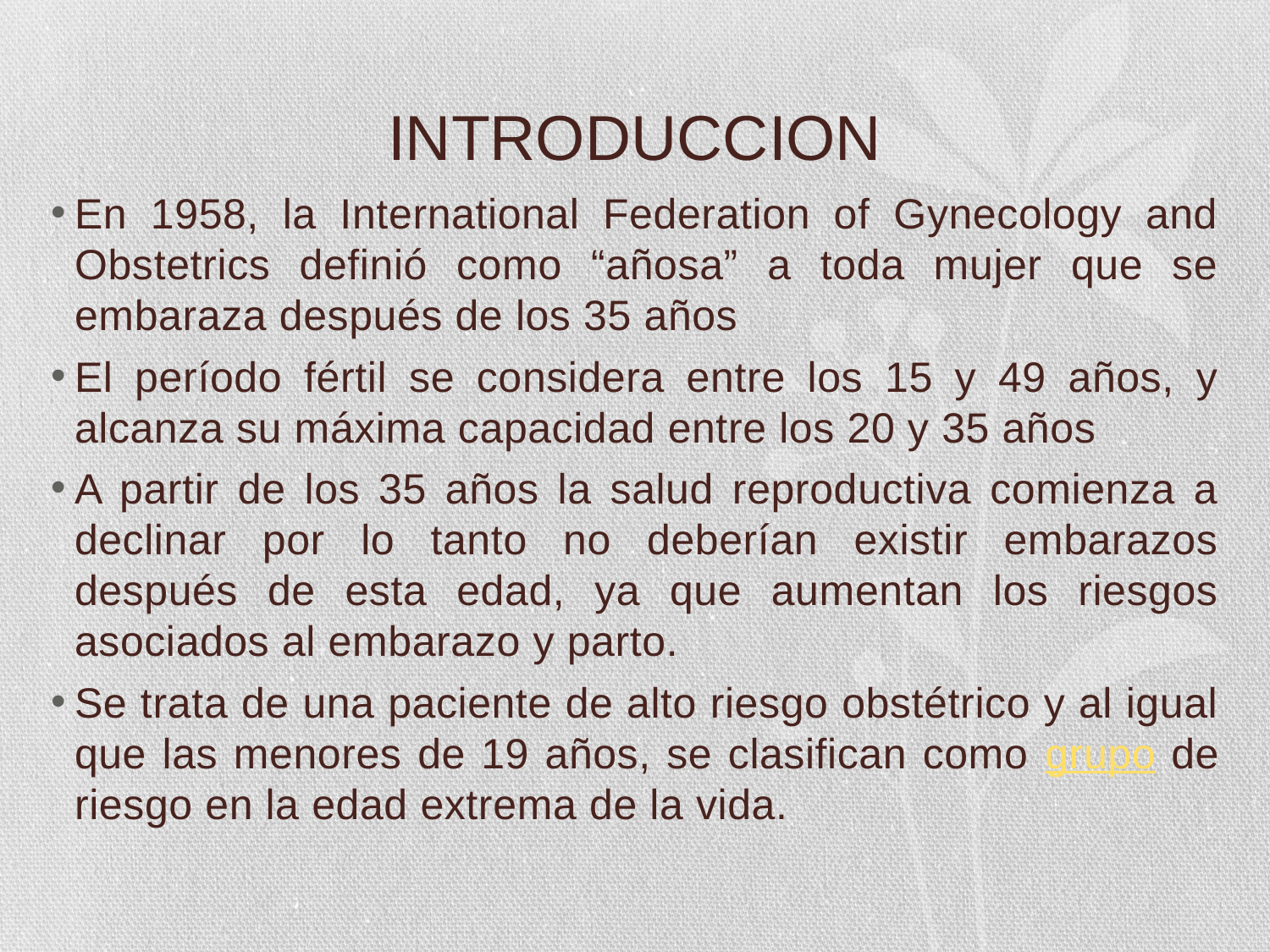

# INTRODUCCION
En 1958, la International Federation of Gynecology and Obstetrics definió como “añosa” a toda mujer que se embaraza después de los 35 años
El período fértil se considera entre los 15 y 49 años, y alcanza su máxima capacidad entre los 20 y 35 años
A partir de los 35 años la salud reproductiva comienza a declinar por lo tanto no deberían existir embarazos después de esta edad, ya que aumentan los riesgos asociados al embarazo y parto.
Se trata de una paciente de alto riesgo obstétrico y al igual que las menores de 19 años, se clasifican como grupo de riesgo en la edad extrema de la vida.